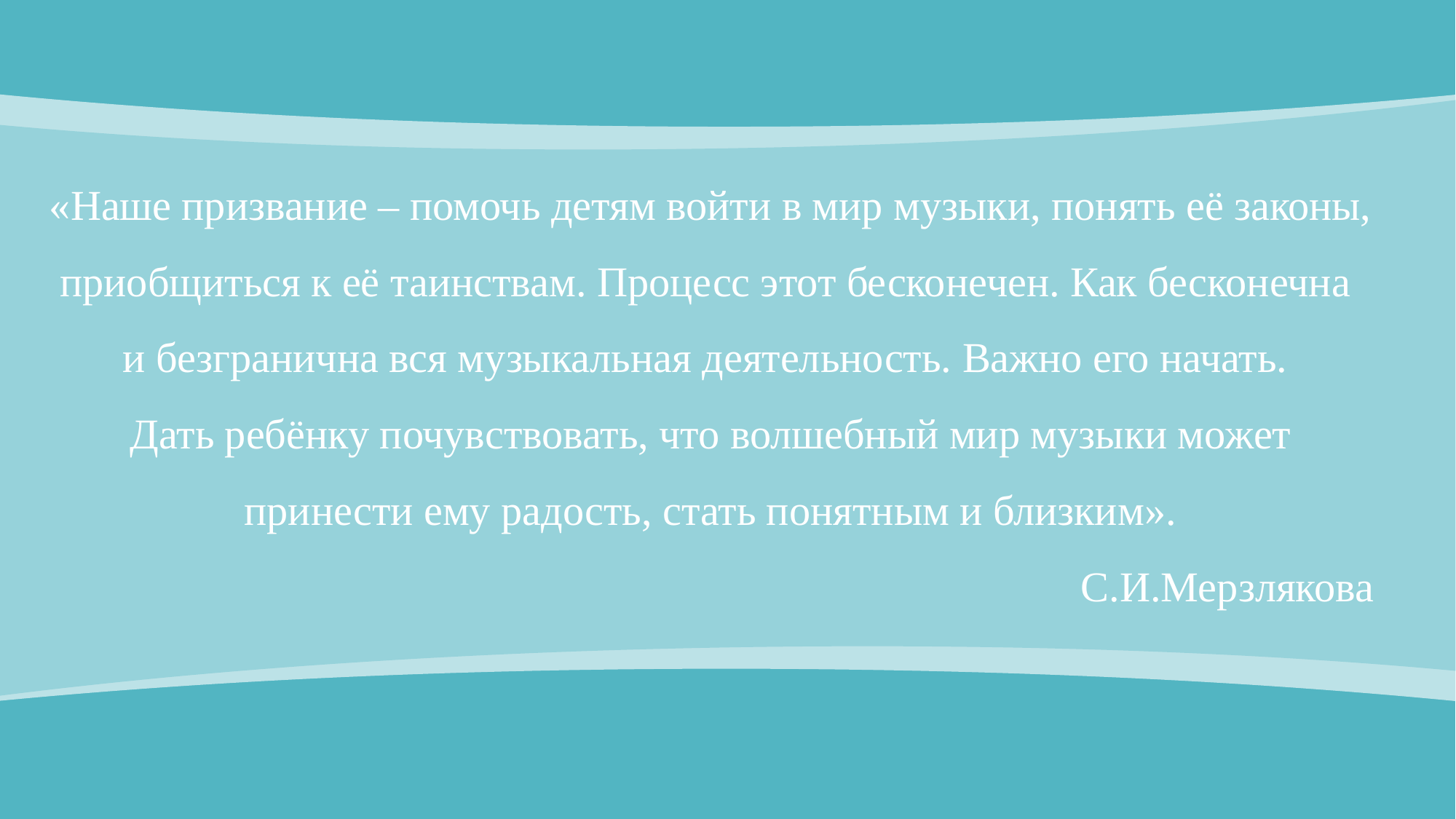

# «Наше призвание – помочь детям войти в мир музыки, понять её законы, приобщиться к её таинствам. Процесс этот бесконечен. Как бесконечна и безгранична вся музыкальная деятельность. Важно его начать. Дать ребёнку почувствовать, что волшебный мир музыки может принести ему радость, стать понятным и близким». С.И.Мерзлякова